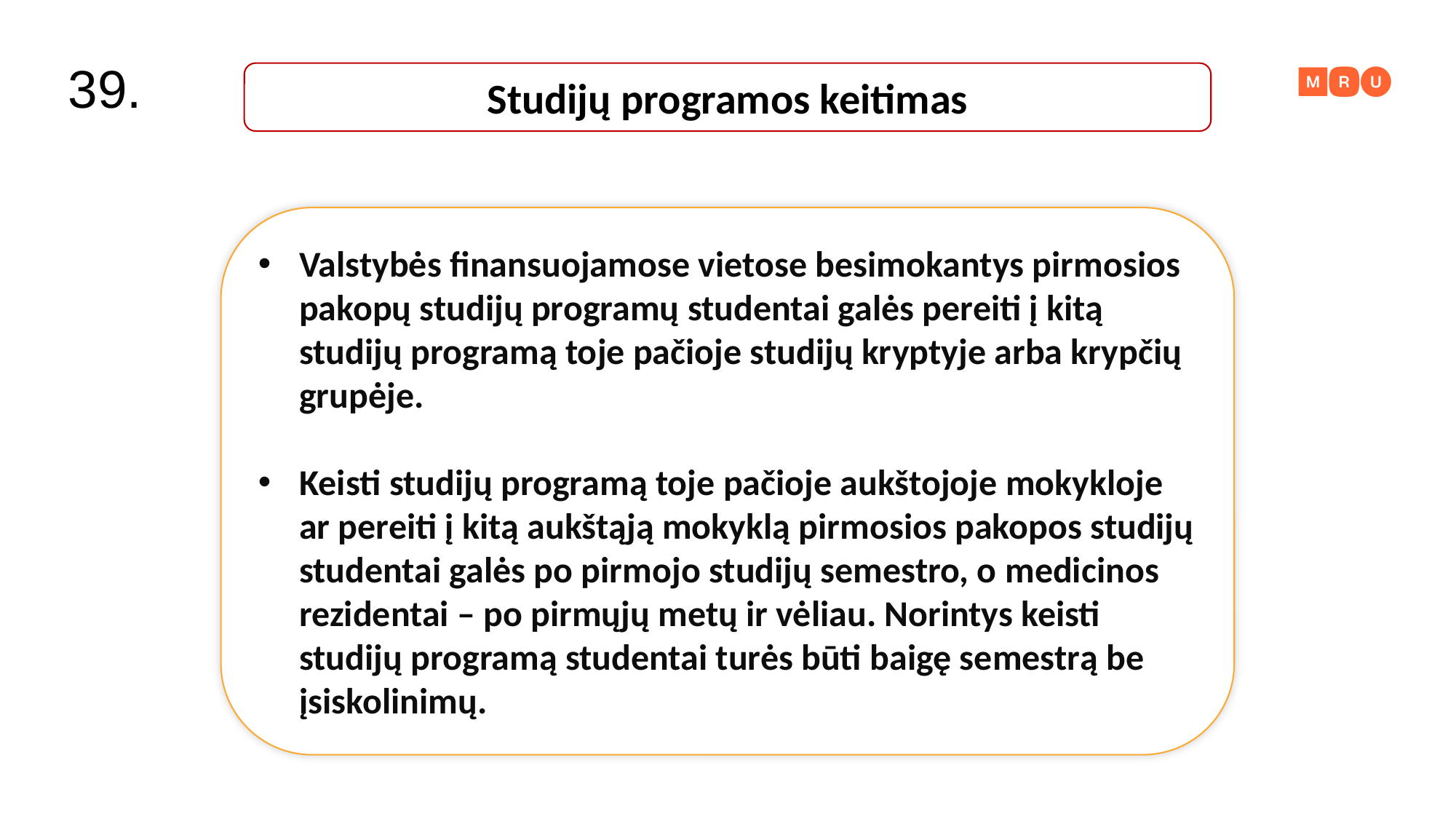

39.
Studijų programos keitimas
Valstybės finansuojamose vietose besimokantys pirmosios pakopų studijų programų studentai galės pereiti į kitą studijų programą toje pačioje studijų kryptyje arba krypčių grupėje.

Keisti studijų programą toje pačioje aukštojoje mokykloje ar pereiti į kitą aukštąją mokyklą pirmosios pakopos studijų studentai galės po pirmojo studijų semestro, o medicinos rezidentai – po pirmųjų metų ir vėliau. Norintys keisti studijų programą studentai turės būti baigę semestrą be įsiskolinimų.